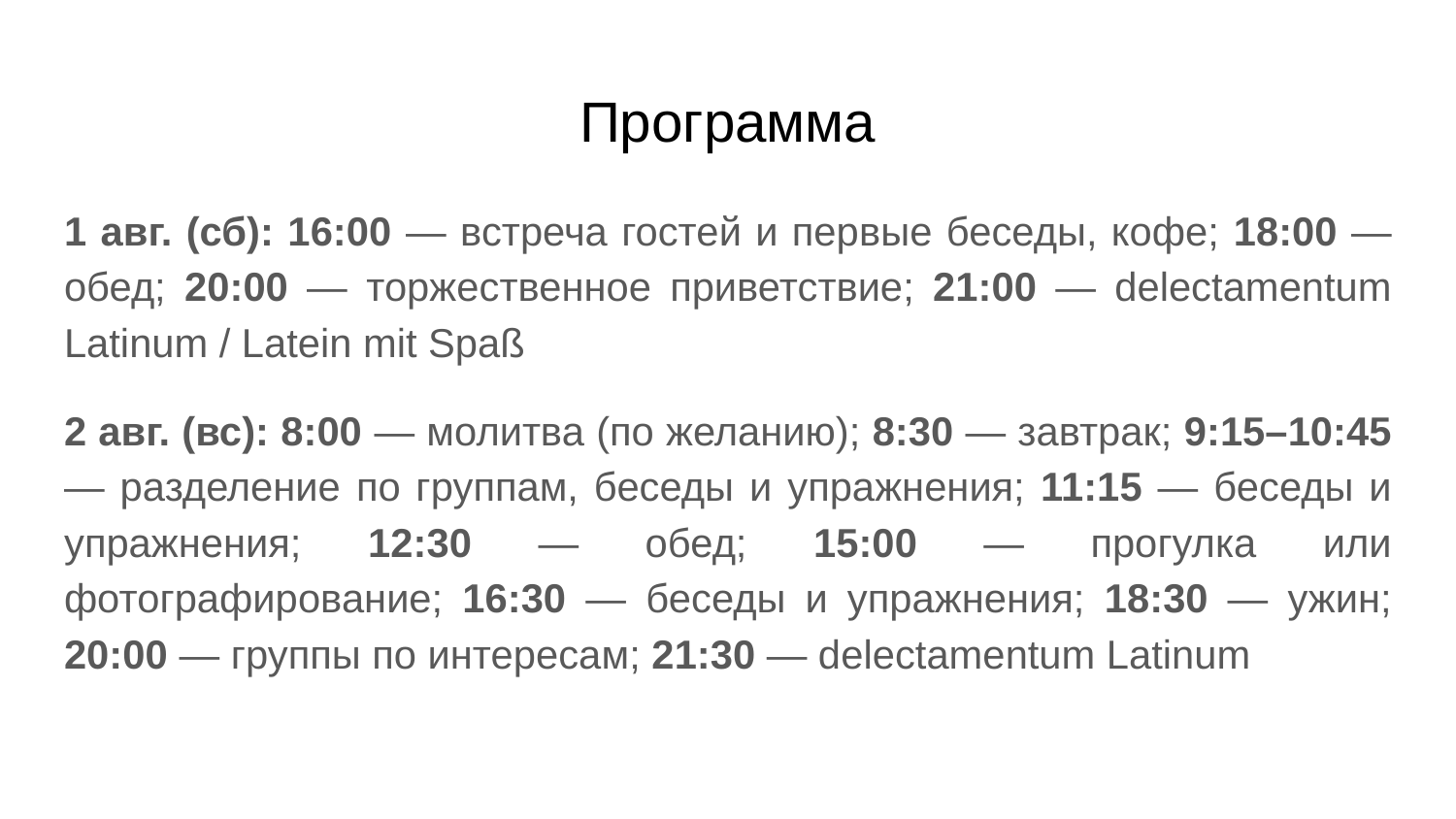

# Программа
1 авг. (сб): 16:00 — встреча гостей и первые беседы, кофе; 18:00 — обед; 20:00 — торжественное приветствие; 21:00 — delectamentum Latinum / Latein mit Spaß
2 авг. (вс): 8:00 — молитва (по желанию); 8:30 — завтрак; 9:15–10:45 — разделение по группам, беседы и упражнения; 11:15 — беседы и упражнения; 12:30 — обед; 15:00 — прогулка или фотографирование; 16:30 — беседы и упражнения; 18:30 — ужин; 20:00 — группы по интересам; 21:30 — delectamentum Latinum